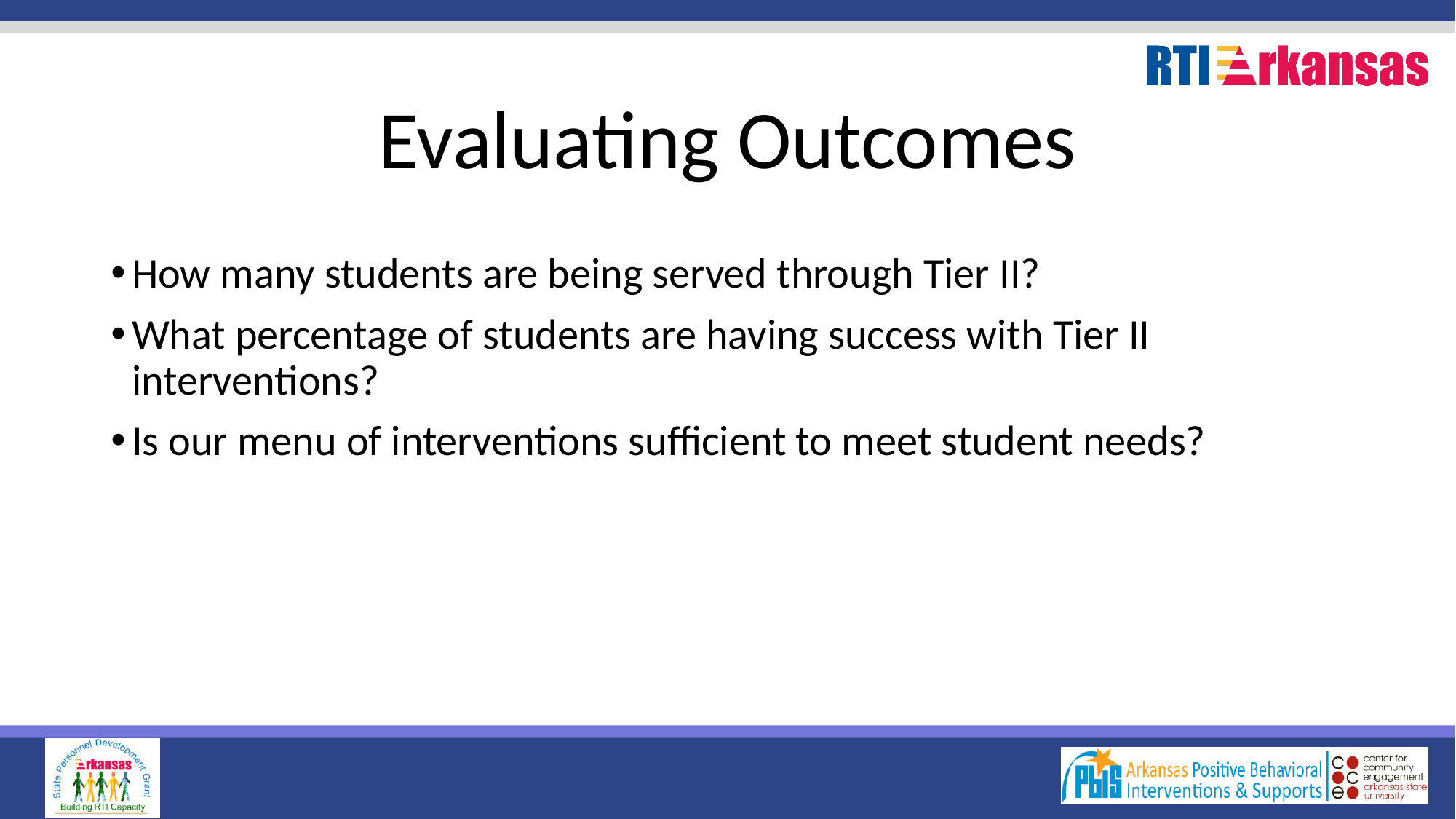

# Evaluating Outcomes
How many students are being served through Tier II?
What percentage of students are having success with Tier II interventions?
Is our menu of interventions sufficient to meet student needs?